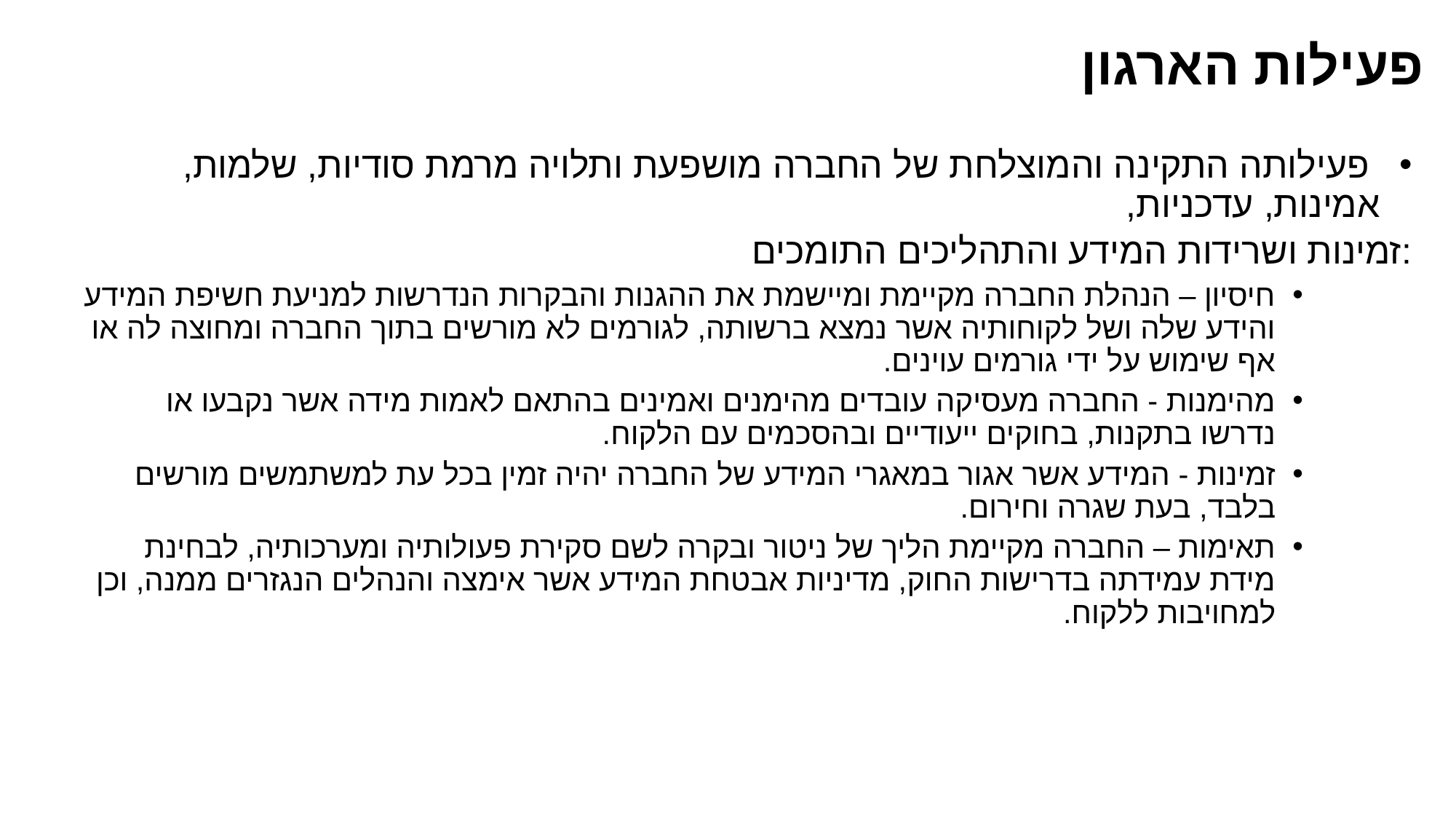

# פעילות הארגון
 פעילותה התקינה והמוצלחת של החברה מושפעת ותלויה מרמת סודיות, שלמות, אמינות, עדכניות,
     זמינות ושרידות המידע והתהליכים התומכים:
חיסיון – הנהלת החברה מקיימת ומיישמת את ההגנות והבקרות הנדרשות למניעת חשיפת המידע והידע שלה ושל לקוחותיה אשר נמצא ברשותה, לגורמים לא מורשים בתוך החברה ומחוצה לה או אף שימוש על ידי גורמים עוינים.
מהימנות - החברה מעסיקה עובדים מהימנים ואמינים בהתאם לאמות מידה אשר נקבעו או נדרשו בתקנות, בחוקים ייעודיים ובהסכמים עם הלקוח.
זמינות - המידע אשר אגור במאגרי המידע של החברה יהיה זמין בכל עת למשתמשים מורשים בלבד, בעת שגרה וחירום.
תאימות – החברה מקיימת הליך של ניטור ובקרה לשם סקירת פעולותיה ומערכותיה, לבחינת מידת עמידתה בדרישות החוק, מדיניות אבטחת המידע אשר אימצה והנהלים הנגזרים ממנה, וכן למחויבות ללקוח.